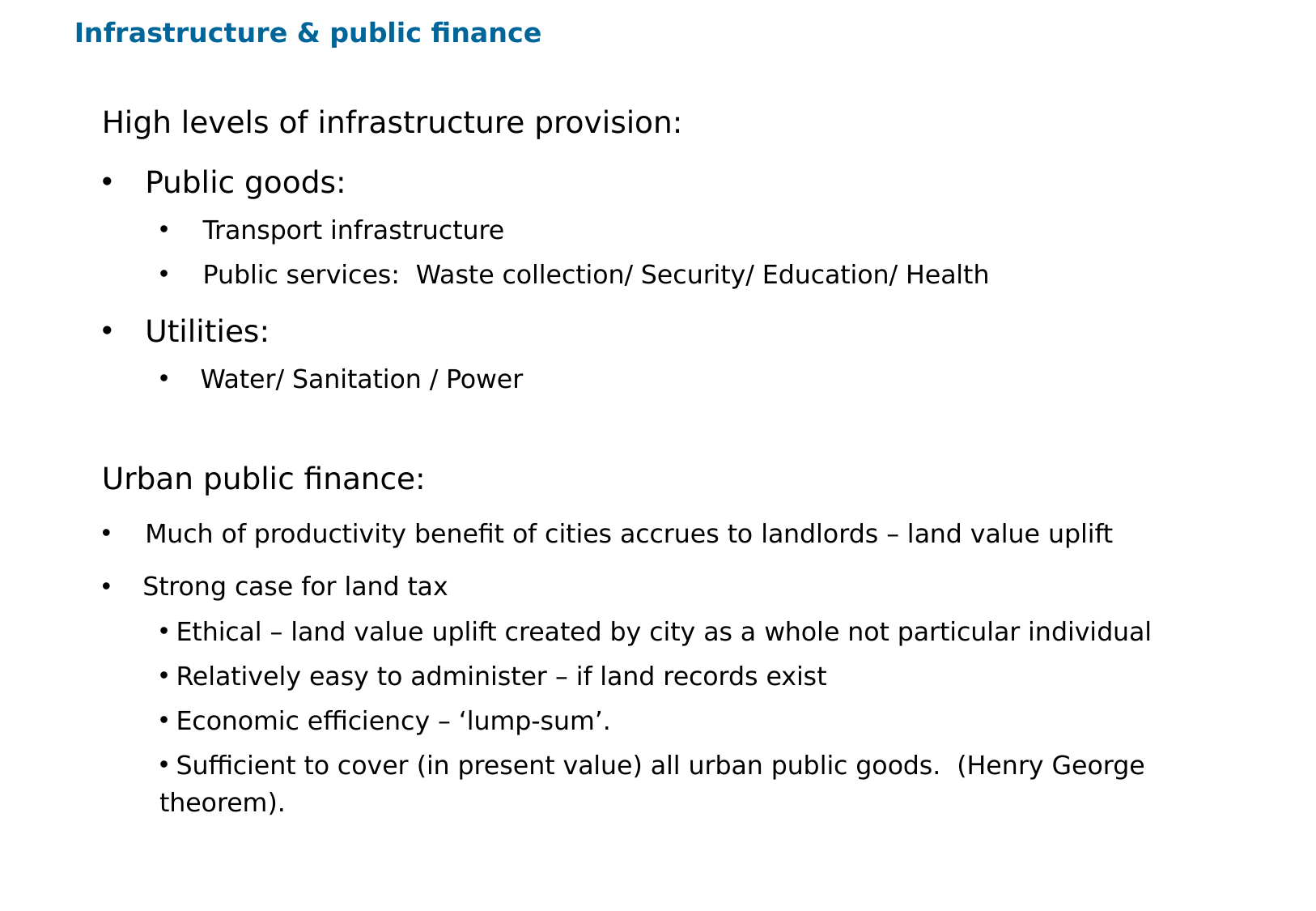

Infrastructure & public finance
High levels of infrastructure provision:
Public goods:
Transport infrastructure
Public services:  Waste collection/ Security/ Education/ Health
Utilities:
    Water/ Sanitation / Power

Urban public finance:
Much of productivity benefit of cities accrues to landlords – land value uplift
    Strong case for land tax
 Ethical – land value uplift created by city as a whole not particular individual
 Relatively easy to administer – if land records exist
 Economic efficiency – ‘lump-sum’.
 Sufficient to cover (in present value) all urban public goods.  (Henry George theorem).